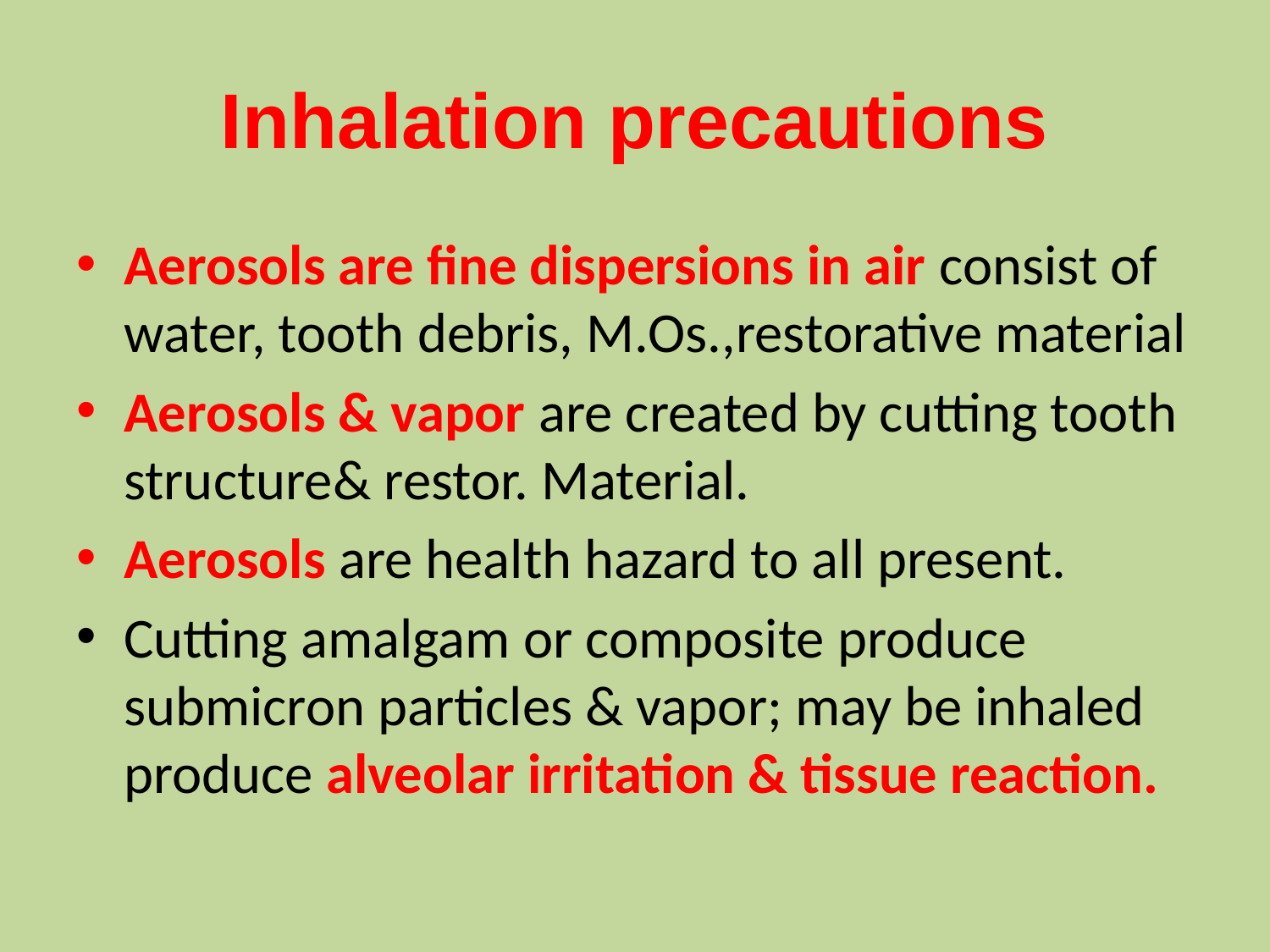

# Inhalation precautions
Aerosols are fine dispersions in air consist of water, tooth debris, M.Os.,restorative material
Aerosols & vapor are created by cutting tooth structure& restor. Material.
Aerosols are health hazard to all present.
Cutting amalgam or composite produce submicron particles & vapor; may be inhaled produce alveolar irritation & tissue reaction.